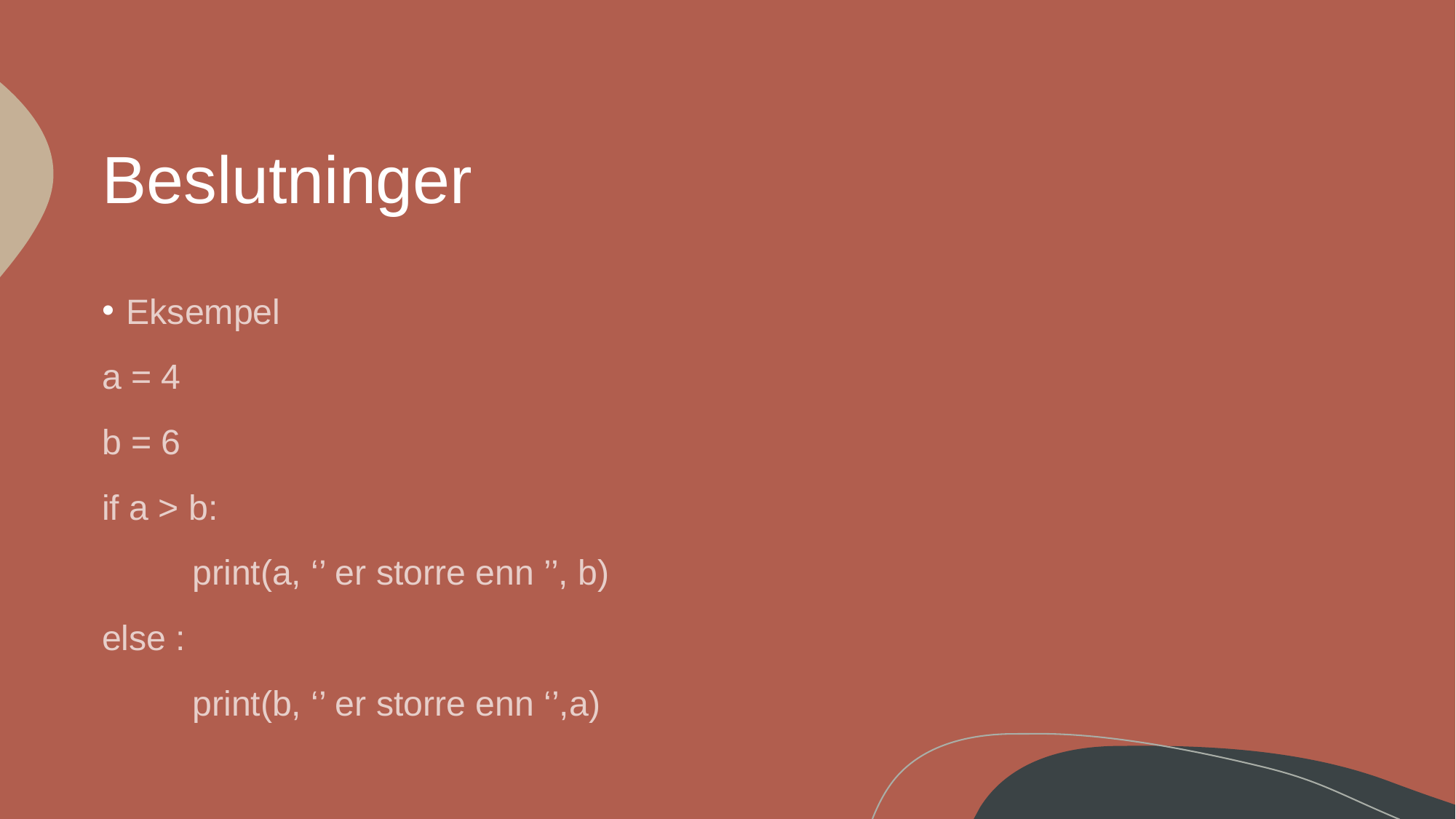

# Beslutninger
Eksempel
a = 4
b = 6
if a > b:
	print(a, ‘’ er storre enn ’’, b)
else :
	print(b, ‘’ er storre enn ‘’,a)